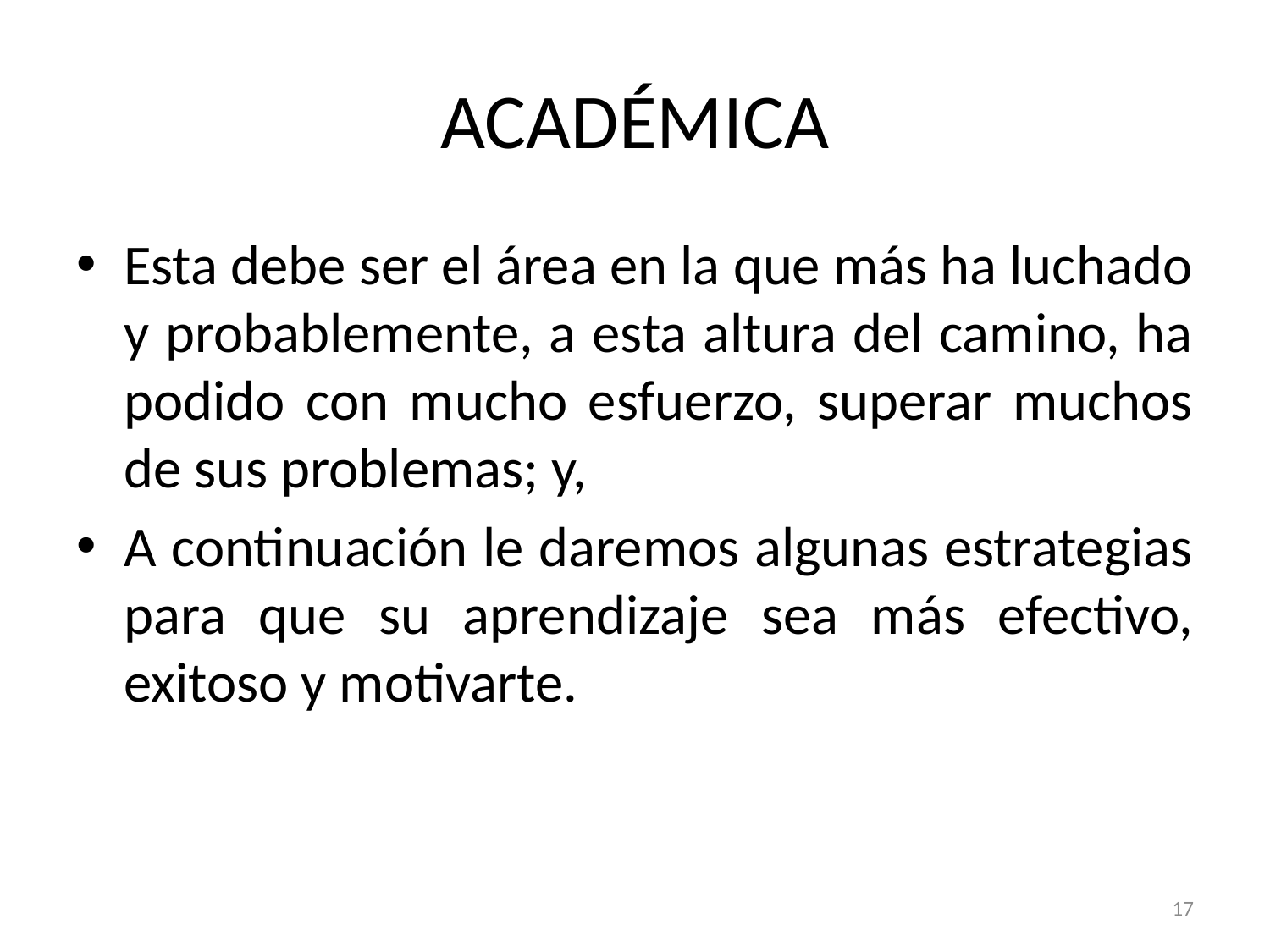

# ACADÉMICA
Esta debe ser el área en la que más ha luchado y probablemente, a esta altura del camino, ha podido con mucho esfuerzo, superar muchos de sus problemas; y,
A continuación le daremos algunas estrategias para que su aprendizaje sea más efectivo, exitoso y motivarte.
17